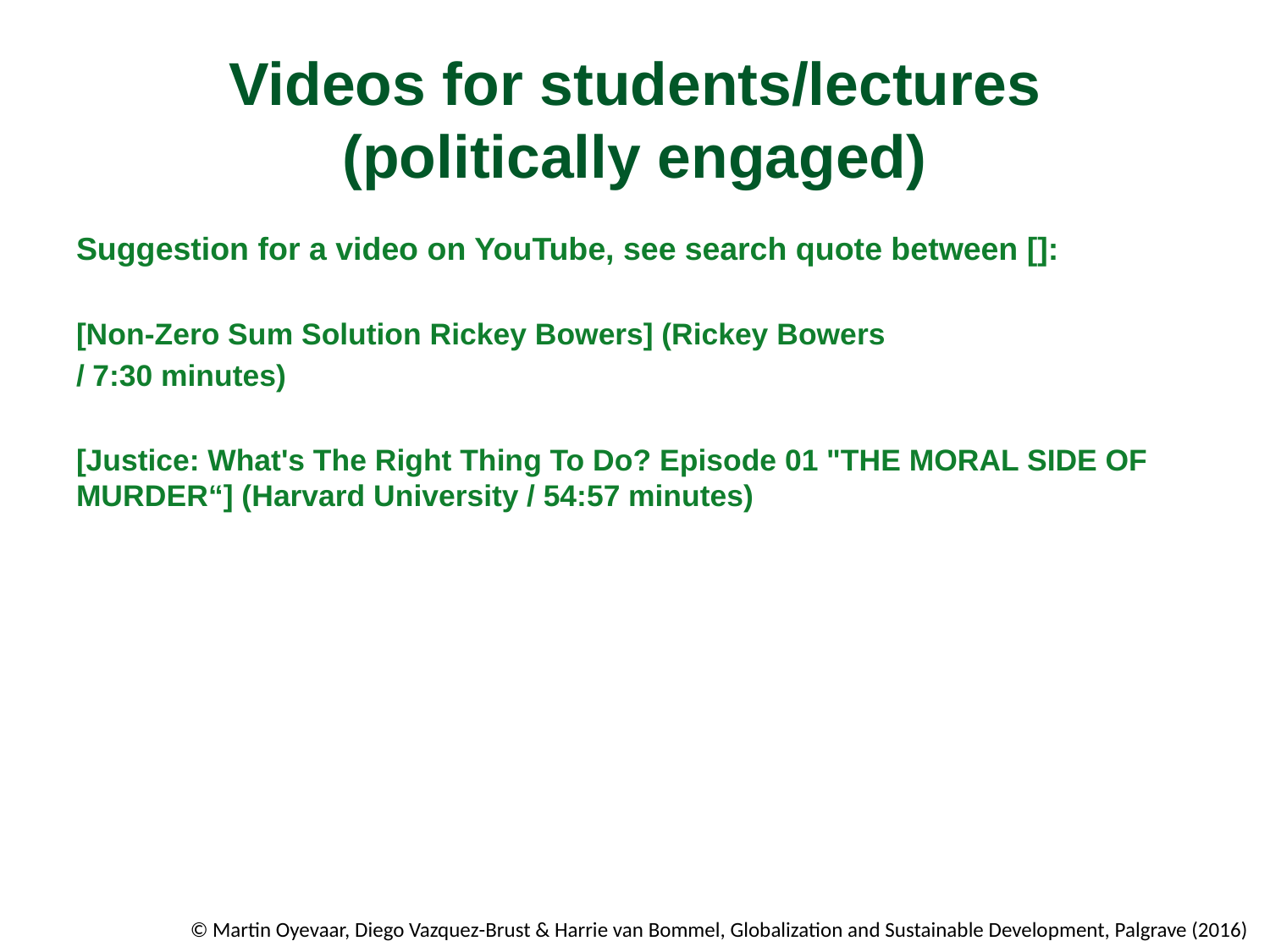

# Videos for students/lectures (politically engaged)
Suggestion for a video on YouTube, see search quote between []:

[Non-Zero Sum Solution Rickey Bowers] (Rickey Bowers
/ 7:30 minutes)

[Justice: What's The Right Thing To Do? Episode 01 "THE MORAL SIDE OF MURDER“] (Harvard University / 54:57 minutes)

© Martin Oyevaar, Diego Vazquez-Brust & Harrie van Bommel, Globalization and Sustainable Development, Palgrave (2016)